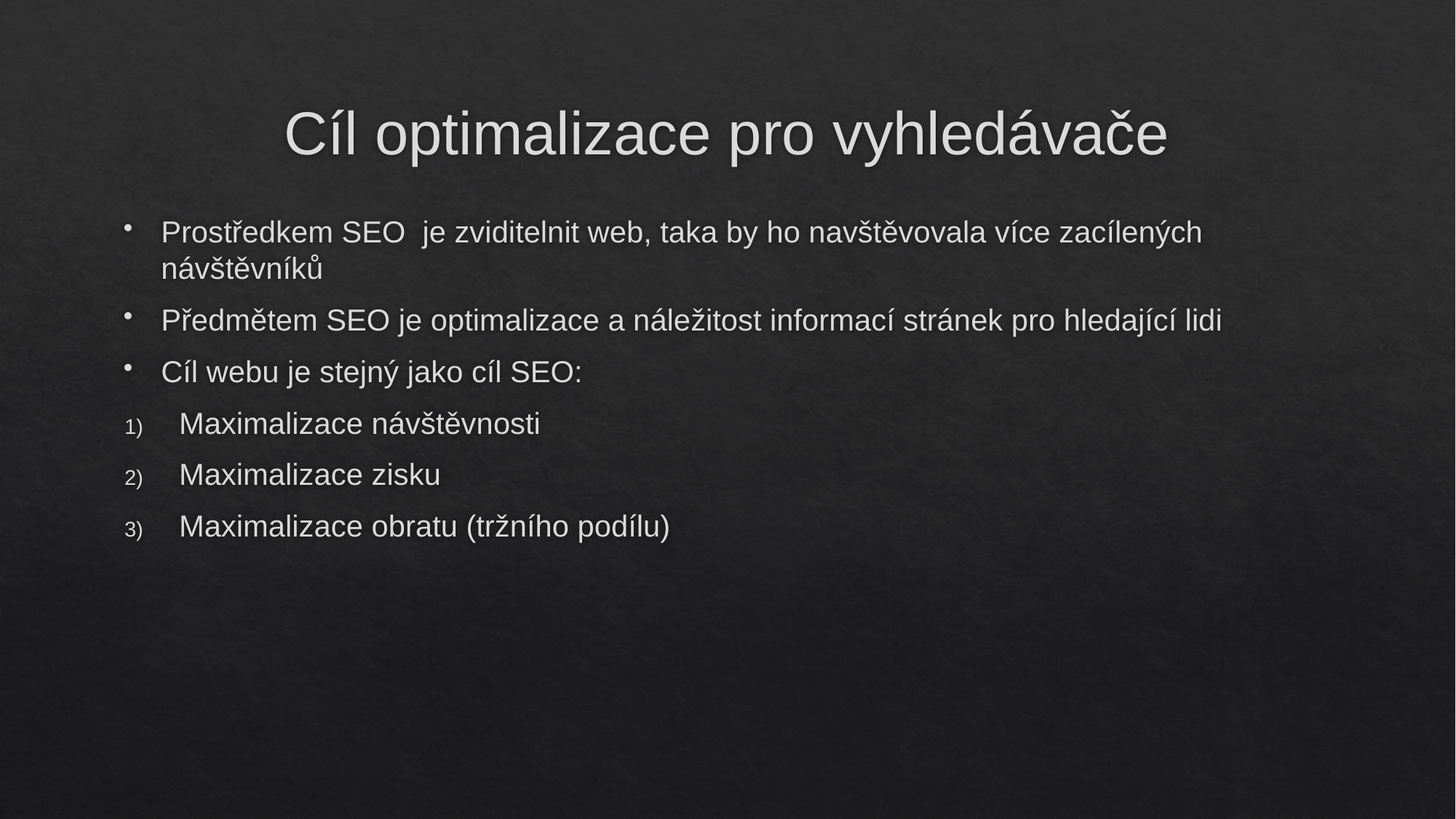

# Cíl optimalizace pro vyhledávače
Prostředkem SEO  je zviditelnit web, taka by ho navštěvovala více zacílených návštěvníků
Předmětem SEO je optimalizace a náležitost informací stránek pro hledající lidi
Cíl webu je stejný jako cíl SEO:
Maximalizace návštěvnosti
Maximalizace zisku
Maximalizace obratu (tržního podílu)